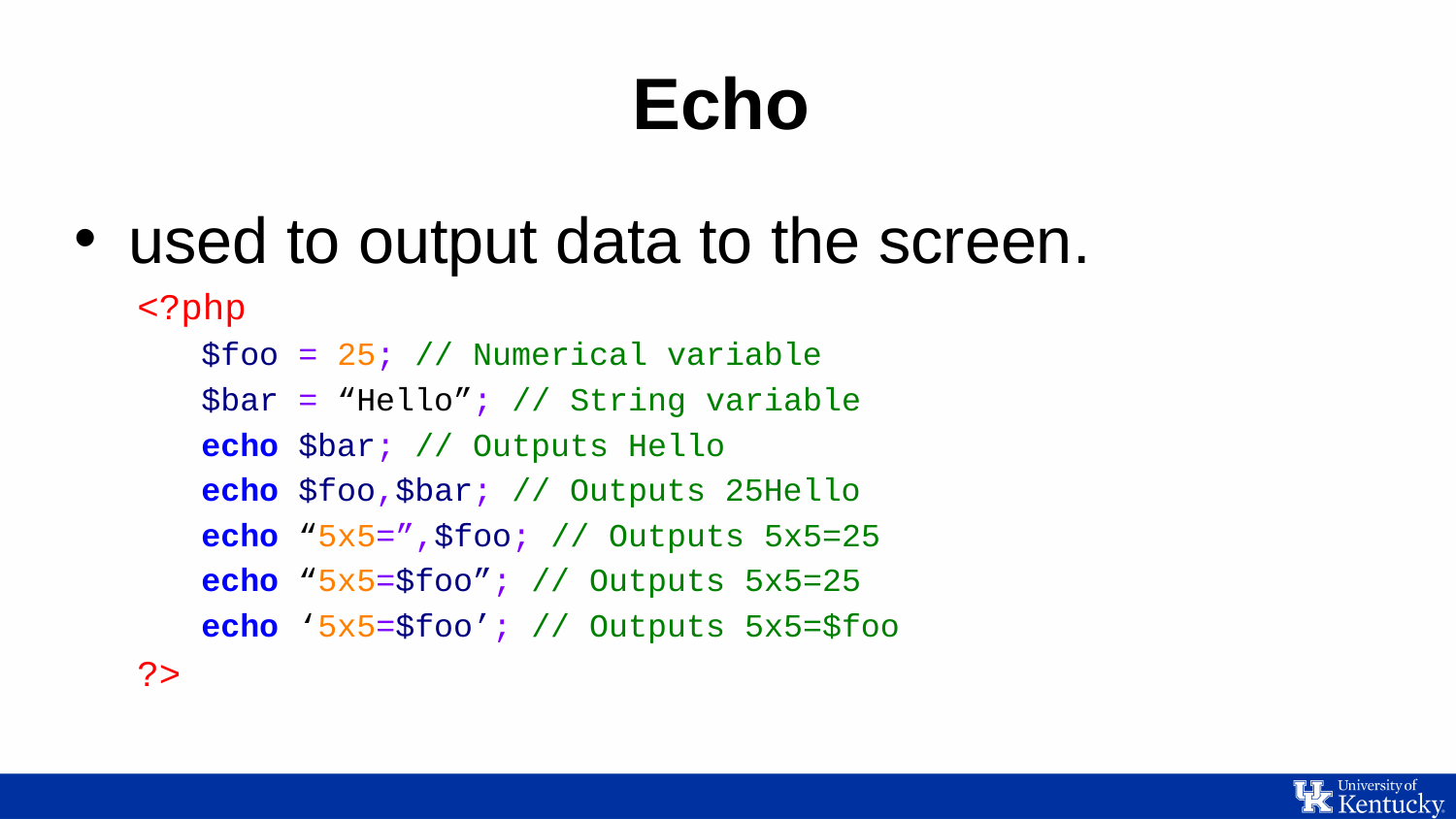

# Echo
used to output data to the screen.
<?php
$foo = 25; // Numerical variable
$bar = “Hello”; // String variable
echo $bar; // Outputs Hello
echo $foo,$bar; // Outputs 25Hello
echo “5x5=”,$foo; // Outputs 5x5=25
echo “5x5=$foo”; // Outputs 5x5=25
echo ‘5x5=$foo’; // Outputs 5x5=$foo
?>